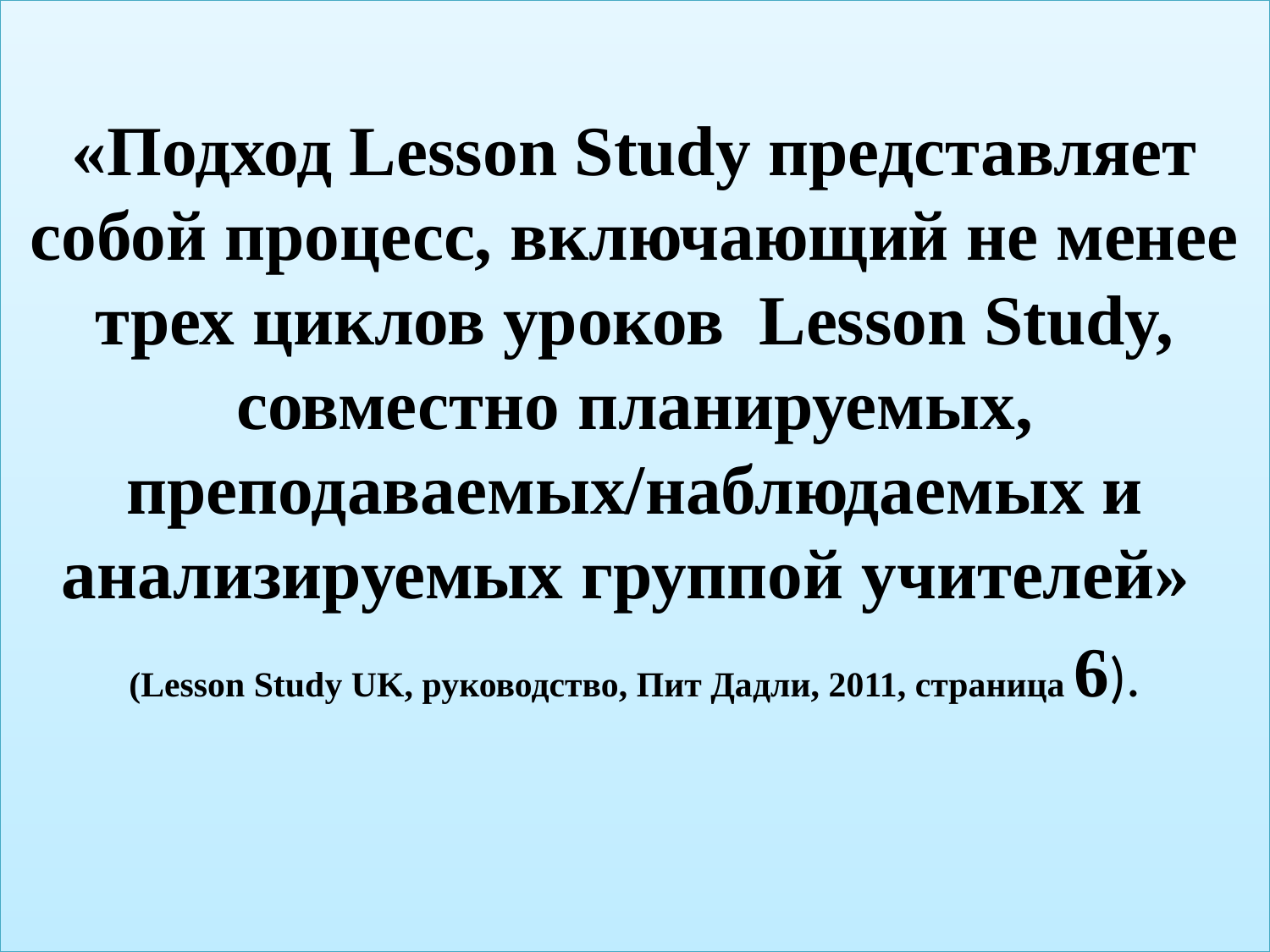

«Подход Lesson Study представляет собой процесс, включающий не менее трех циклов уроков  Lesson Study, совместно планируемых, преподаваемых/наблюдаемых и анализируемых группой учителей»
(Lesson Study UK, руководство, Пит Дадли, 2011, страница 6).
#